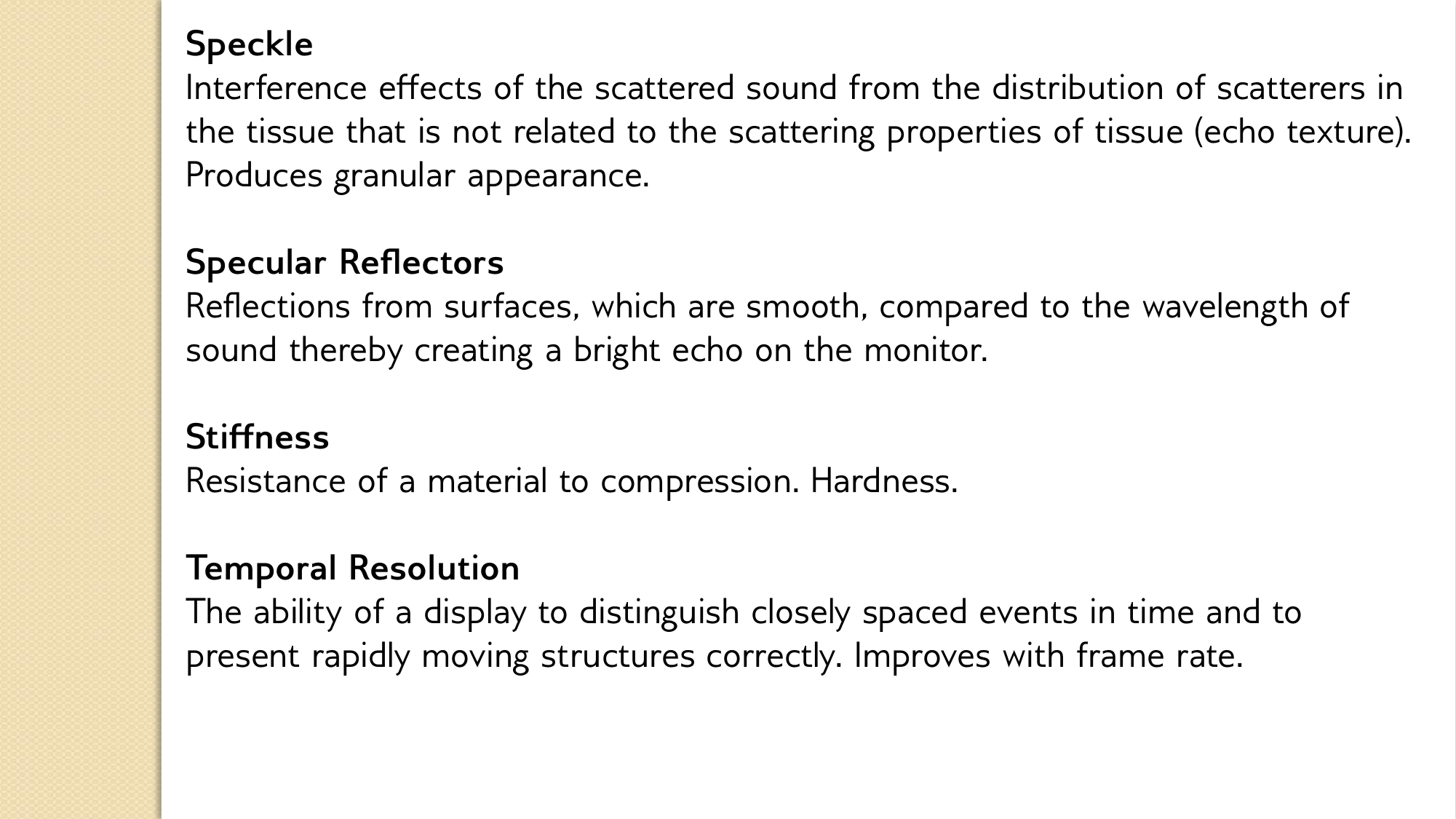

Speckle
Interference effects of the scattered sound from the distribution of scatterers in the tissue that is not related to the scattering properties of tissue (echo texture). Produces granular appearance.

Specular Reflectors
Reflections from surfaces, which are smooth, compared to the wavelength of sound thereby creating a bright echo on the monitor.

Stiffness
Resistance of a material to compression. Hardness.

Temporal Resolution
The ability of a display to distinguish closely spaced events in time and to present rapidly moving structures correctly. Improves with frame rate.